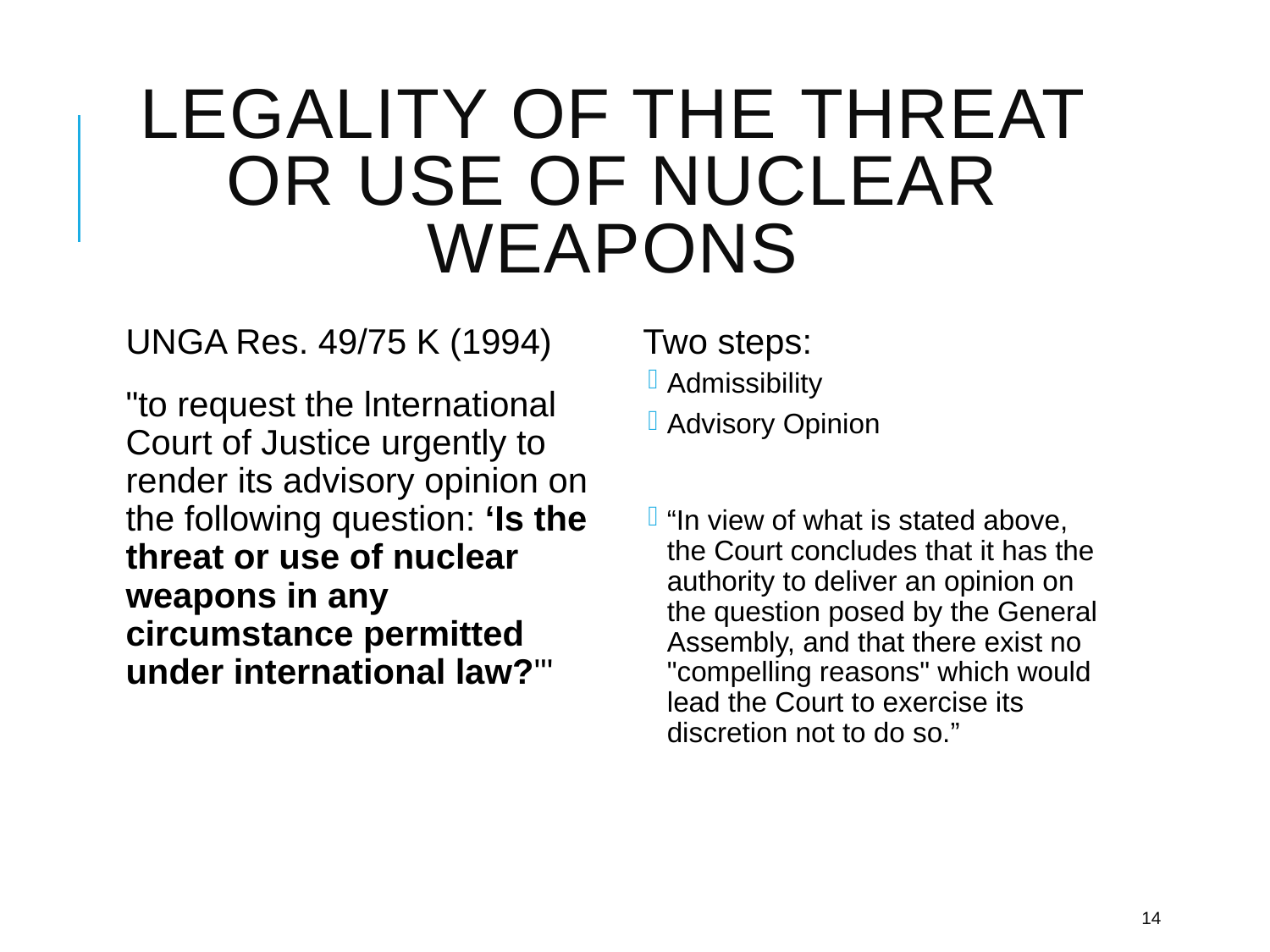

# Legality of the Threat or Use of Nuclear Weapons
UNGA Res. 49/75 K (1994)
"to request the lnternational Court of Justice urgently to render its advisory opinion on the following question: ‘Is the threat or use of nuclear weapons in any circumstance permitted under international law?"'
Two steps:
Admissibility
Advisory Opinion

“In view of what is stated above, the Court concludes that it has the authority to deliver an opinion on the question posed by the General Assembly, and that there exist no "compelling reasons" which would lead the Court to exercise its discretion not to do so.”
14